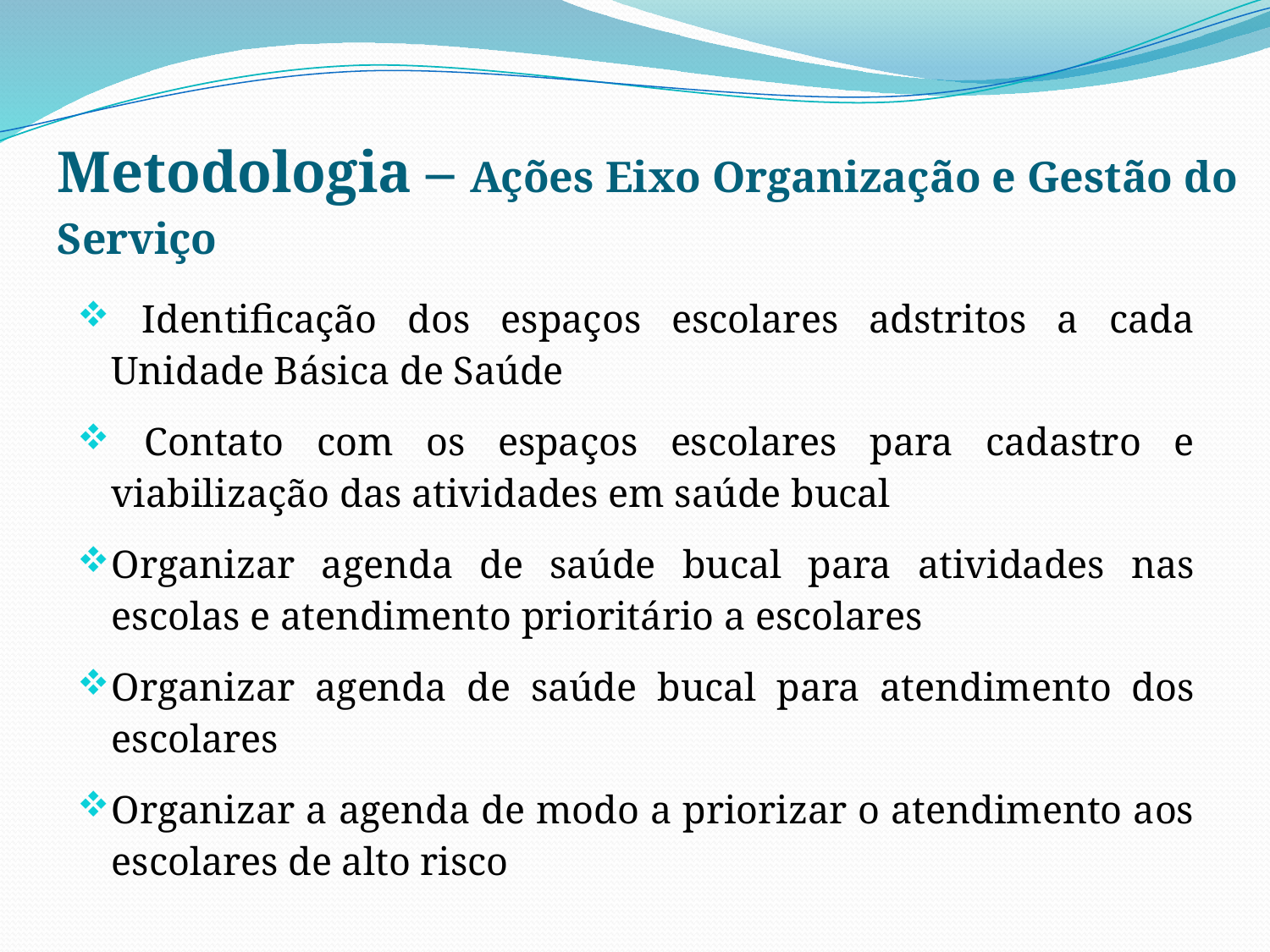

Metodologia – Ações Eixo Organização e Gestão do Serviço
 Identificação dos espaços escolares adstritos a cada Unidade Básica de Saúde
 Contato com os espaços escolares para cadastro e viabilização das atividades em saúde bucal
Organizar agenda de saúde bucal para atividades nas escolas e atendimento prioritário a escolares
Organizar agenda de saúde bucal para atendimento dos escolares
Organizar a agenda de modo a priorizar o atendimento aos escolares de alto risco